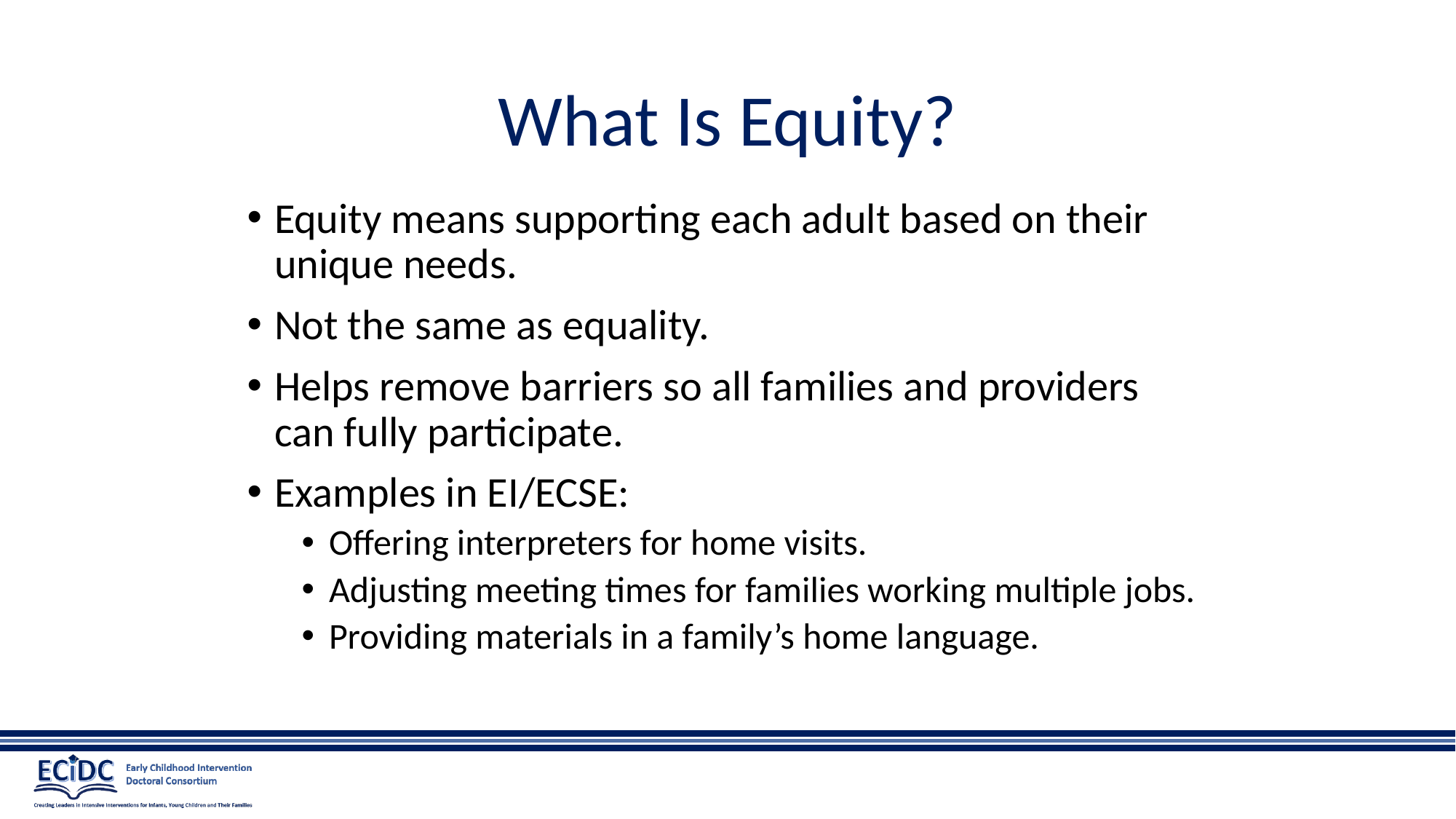

# What Is Equity?
Equity means supporting each adult based on their unique needs.
Not the same as equality.
Helps remove barriers so all families and providers can fully participate.
Examples in EI/ECSE:
Offering interpreters for home visits.
Adjusting meeting times for families working multiple jobs.
Providing materials in a family’s home language.